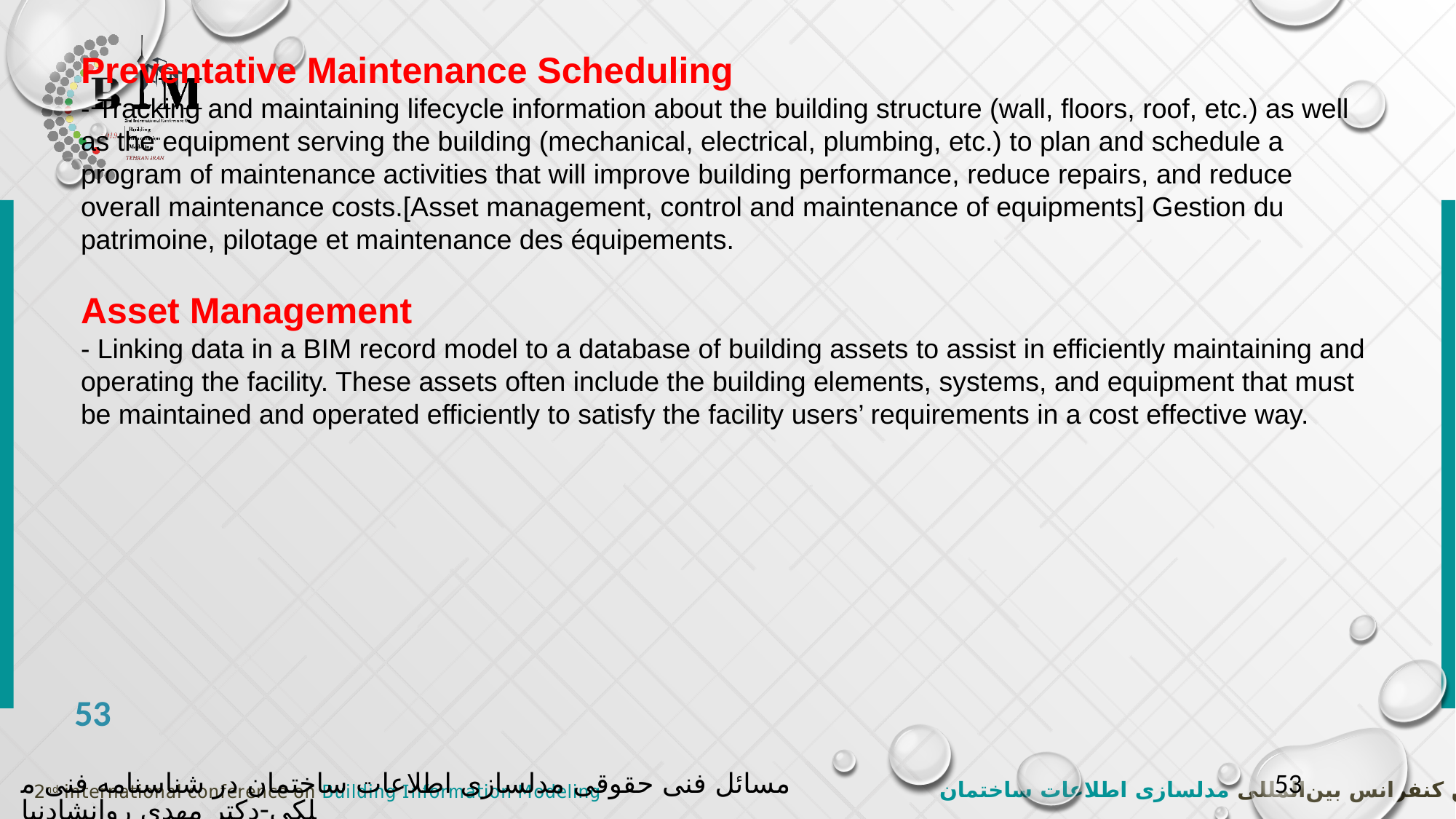

Preventative Maintenance Scheduling
- Tracking and maintaining lifecycle information about the building structure (wall, floors, roof, etc.) as well as the equipment serving the building (mechanical, electrical, plumbing, etc.) to plan and schedule a program of maintenance activities that will improve building performance, reduce repairs, and reduce overall maintenance costs.[Asset management, control and maintenance of equipments] Gestion du patrimoine, pilotage et maintenance des équipements.

Asset Management
- Linking data in a BIM record model to a database of building assets to assist in efficiently maintaining and operating the facility. These assets often include the building elements, systems, and equipment that must be maintained and operated efficiently to satisfy the facility users’ requirements in a cost effective way.
53
مسائل فنی حقوقی مدلسازی اطلاعات ساختمان در شناسنامه فنی ملکی-دکتر مهدی روانشادنیا